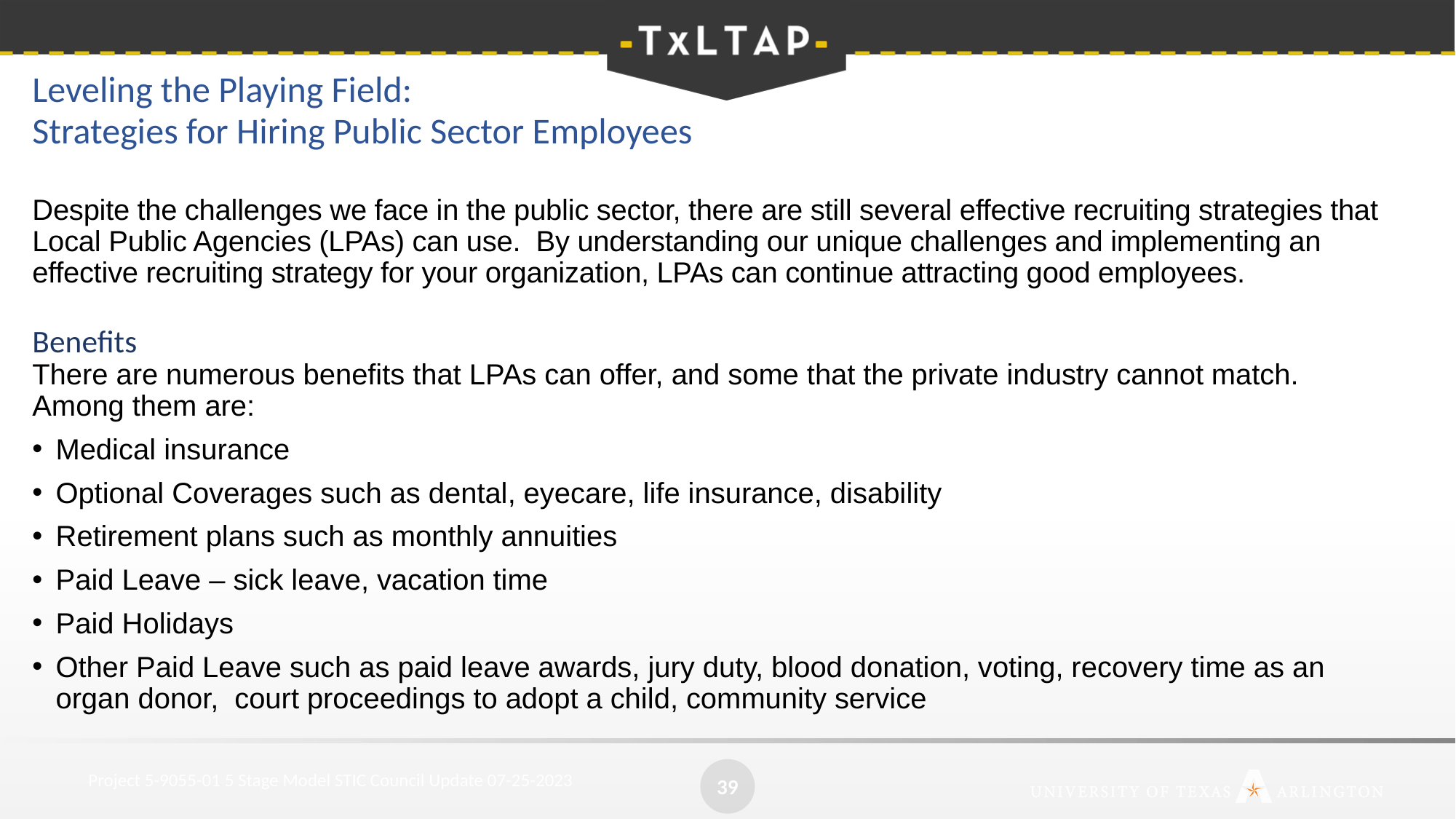

Leveling the Playing Field:
Strategies for Hiring Public Sector Employees

Despite the challenges we face in the public sector, there are still several effective recruiting strategies that Local Public Agencies (LPAs) can use.  By understanding our unique challenges and implementing an effective recruiting strategy for your organization, LPAs can continue attracting good employees.

Benefits
There are numerous benefits that LPAs can offer, and some that the private industry cannot match.  Among them are:
Medical insurance
Optional Coverages such as dental, eyecare, life insurance, disability
Retirement plans such as monthly annuities
Paid Leave – sick leave, vacation time
Paid Holidays
Other Paid Leave such as paid leave awards, jury duty, blood donation, voting, recovery time as an organ donor,  court proceedings to adopt a child, community service

39
 Project 5-9055-01 5 Stage Model STIC Council Update 07-25-2023